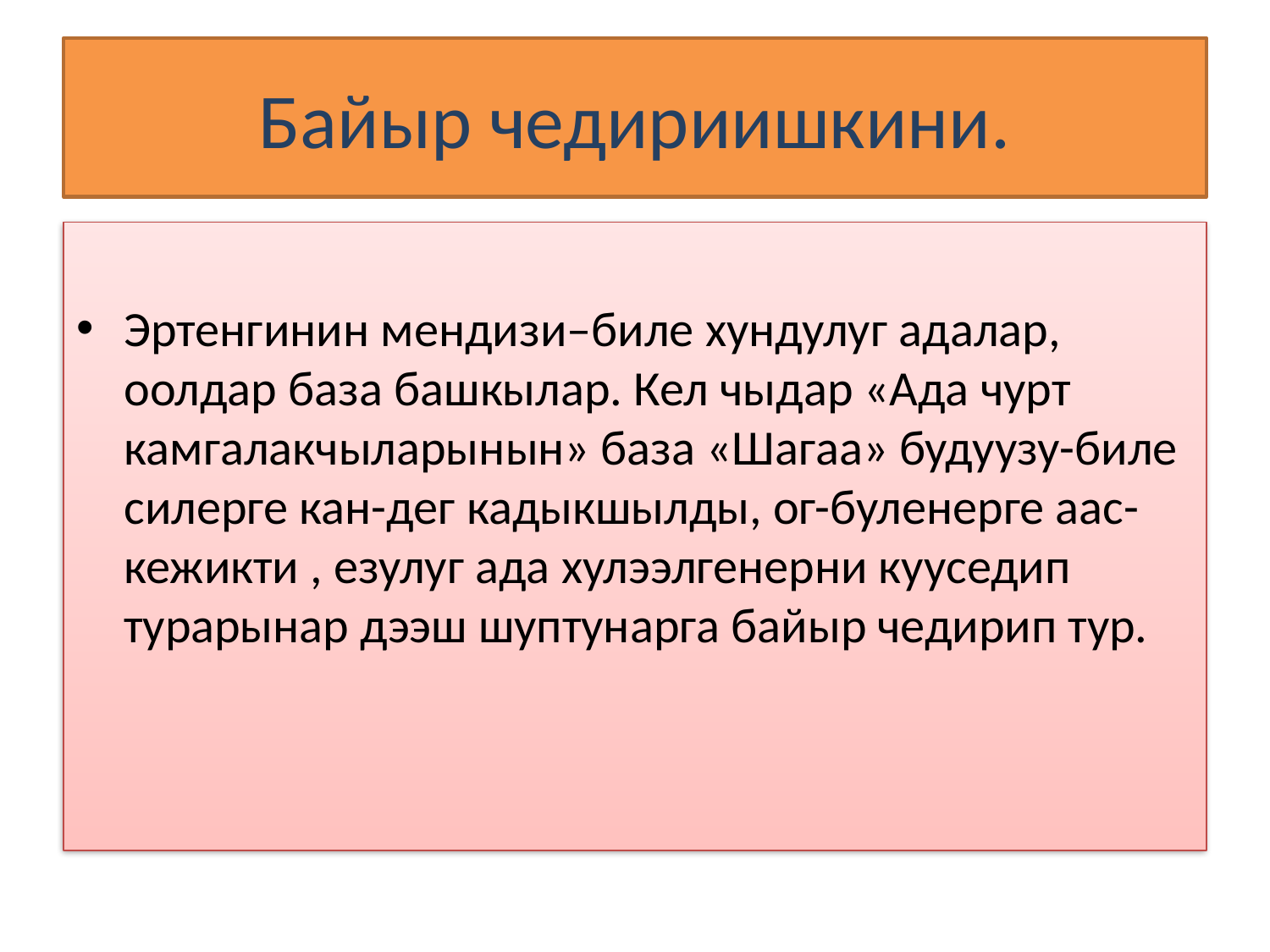

# Байыр чедириишкини.

Эртенгинин мендизи–биле хундулуг адалар, оолдар база башкылар. Кел чыдар «Ада чурт камгалакчыларынын» база «Шагаа» будуузу-биле силерге кан-дег кадыкшылды, ог-буленерге аас-кежикти , езулуг ада хулээлгенерни кууседип турарынар дээш шуптунарга байыр чедирип тур.